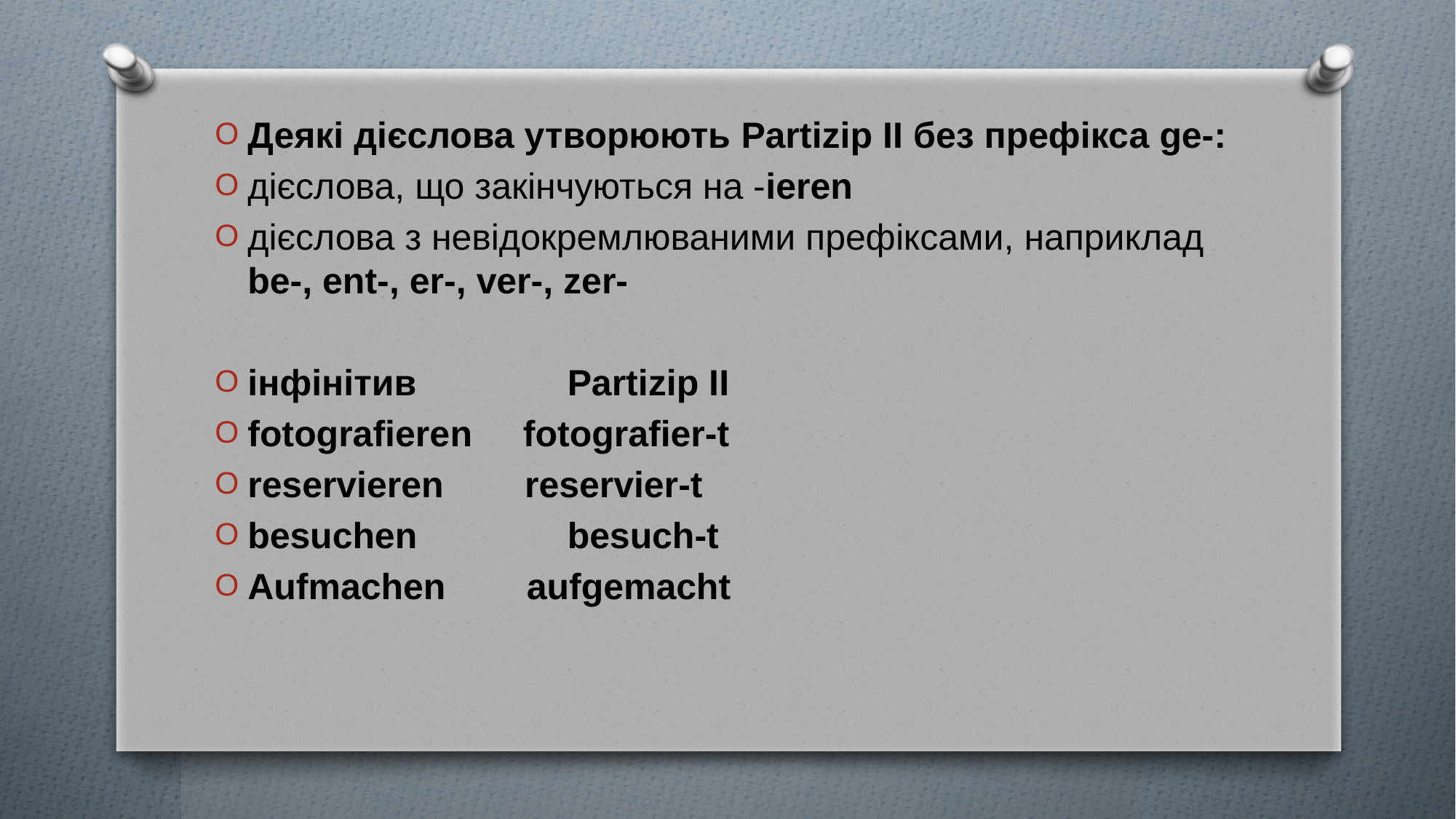

Деякі дієслова утворюють Partizip II без префікса ge-:
дієслова, що закінчуються на -ieren
дієслова з невідокремлюваними префіксами, наприклад be-, ent-, er-, ver-, zer-

інфінітив	          Partizip II
fotografieren     fotografier-t
reservieren        reservier-t
besuchen	          besuch-t
Aufmachen        aufgemacht